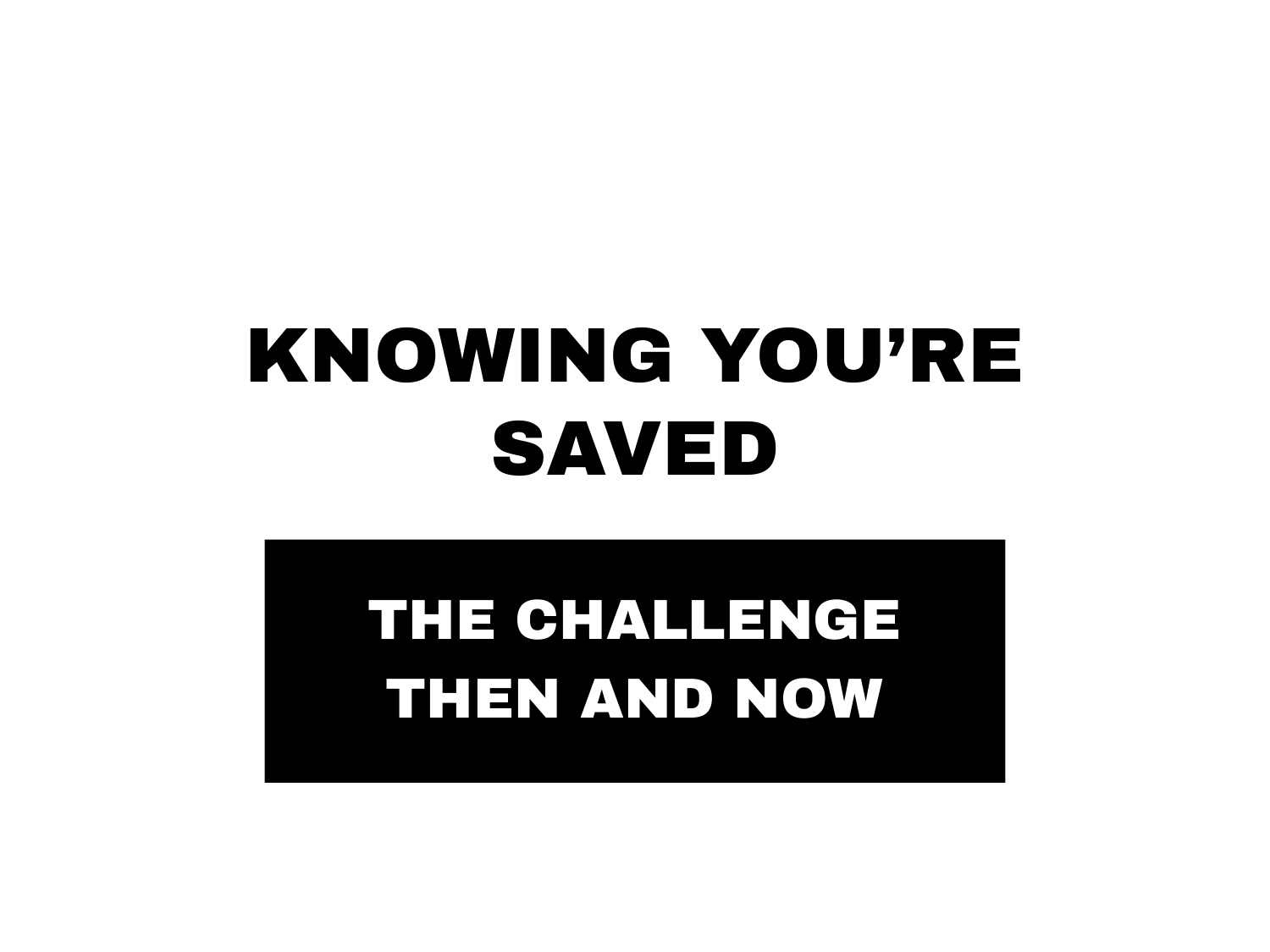

# KNOWING YOU’RE SAVED

THE CHALLENGE
THEN AND NOW